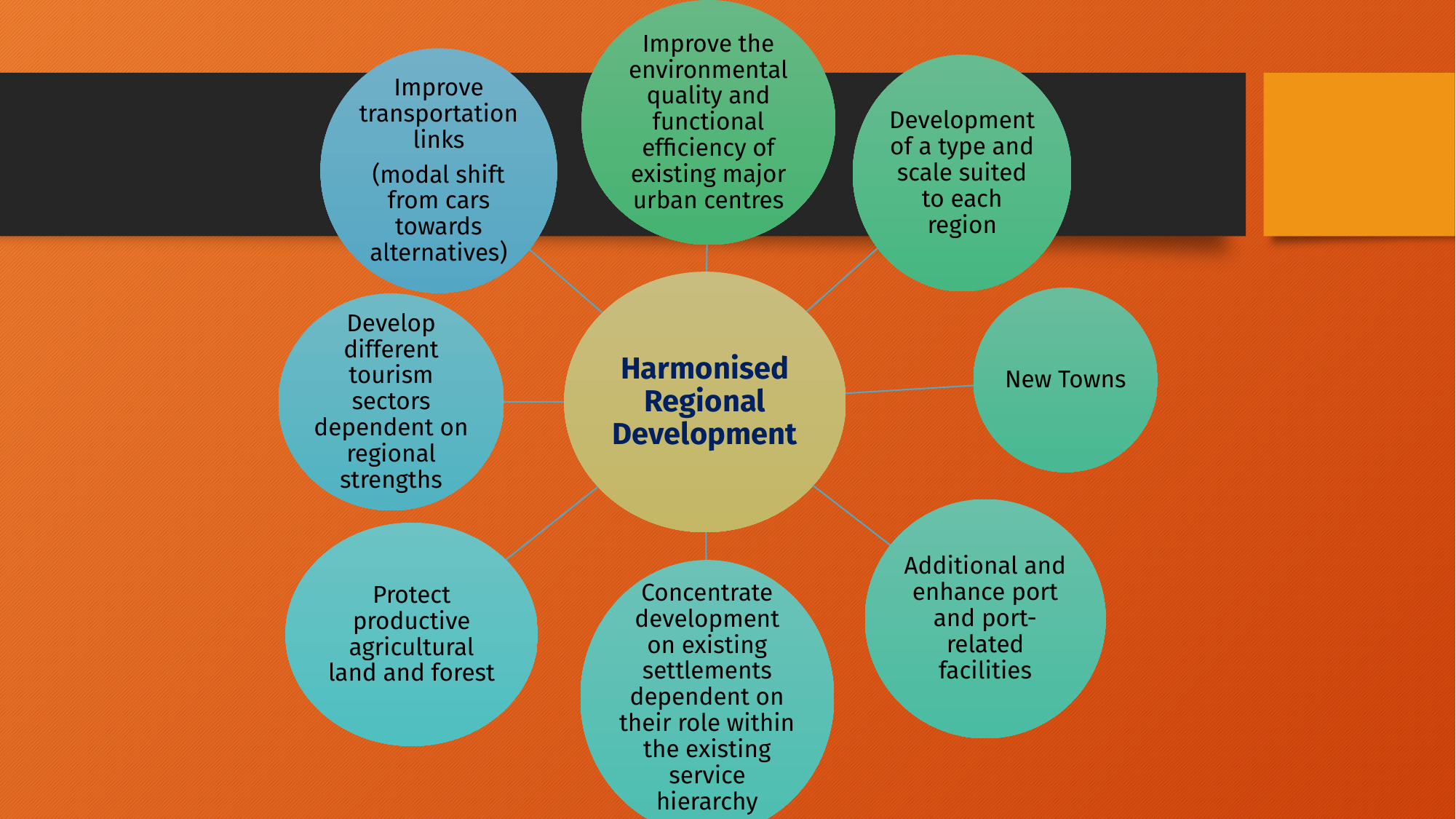

Harmonised Regional Development

Improve the environmental quality and functional efficiency of existing major urban centres

Development of a type and scale suited to each region

New Towns

Additional and enhance port and port-related facilities

Concentrate development on existing settlements dependent on their role within the existing service hierarchy

Protect productive agricultural land and forest

Develop different tourism sectors dependent on regional strengths

Improve transportation links
(modal shift from cars towards alternatives)